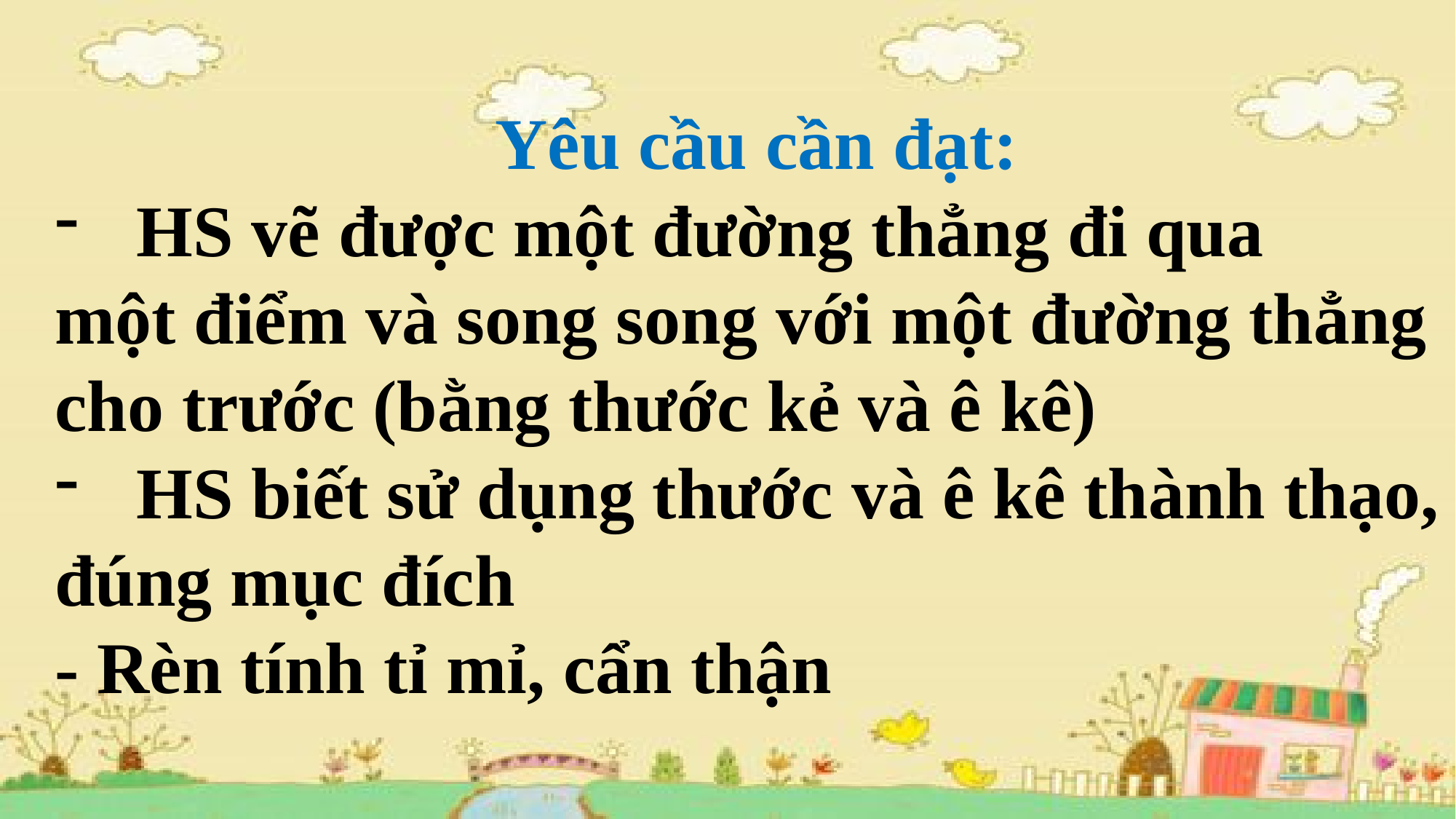

Yêu cầu cần đạt:
HS vẽ được một đường thẳng đi qua
một điểm và song song với một đường thẳng
cho trước (bằng thước kẻ và ê kê)
HS biết sử dụng thước và ê kê thành thạo,
đúng mục đích
- Rèn tính tỉ mỉ, cẩn thận